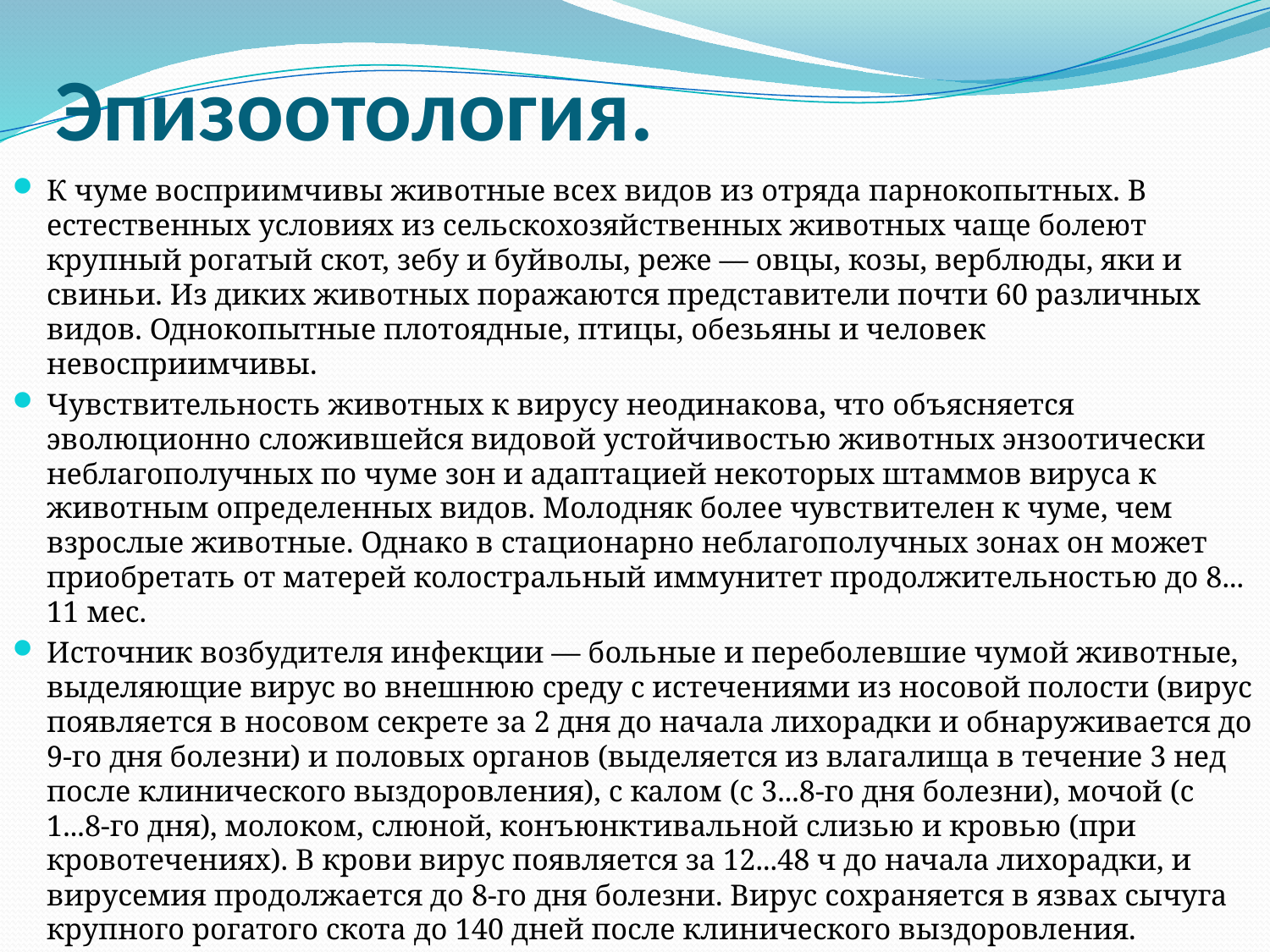

# Эпизоотология.
К чуме восприимчивы животные всех видов из отряда парнокопытных. В естественных условиях из сельскохозяйственных животных чаще болеют крупный рогатый скот, зебу и буйволы, реже — овцы, козы, верблюды, яки и свиньи. Из диких животных поражаются представители почти 60 различных видов. Однокопытные плотоядные, птицы, обезьяны и человек невосприимчивы.
Чувствительность животных к вирусу неодинакова, что объясняется эволюционно сложившейся видовой устойчивостью животных энзоотически неблагополучных по чуме зон и адаптацией некоторых штаммов вируса к животным определенных видов. Молодняк более чувствителен к чуме, чем взрослые животные. Однако в стационарно неблагополучных зонах он может приобретать от матерей колостральный иммунитет продолжительностью до 8... 11 мес.
Источник возбудителя инфекции — больные и переболевшие чумой животные, выделяющие вирус во внешнюю среду с истечениями из носовой полости (вирус появляется в носовом секрете за 2 дня до начала лихорадки и обнаруживается до 9-го дня болезни) и половых органов (выделяется из влагалища в течение 3 нед после клинического выздоровления), с калом (с 3...8-го дня болезни), мочой (с 1...8-го дня), молоком, слюной, конъюнктивальной слизью и кровью (при кровотечениях). В крови вирус появляется за 12...48 ч до начала лихорадки, и вирусемия продолжается до 8-го дня болезни. Вирус сохраняется в язвах сычуга крупного рогатого скота до 140 дней после клинического выздоровления.